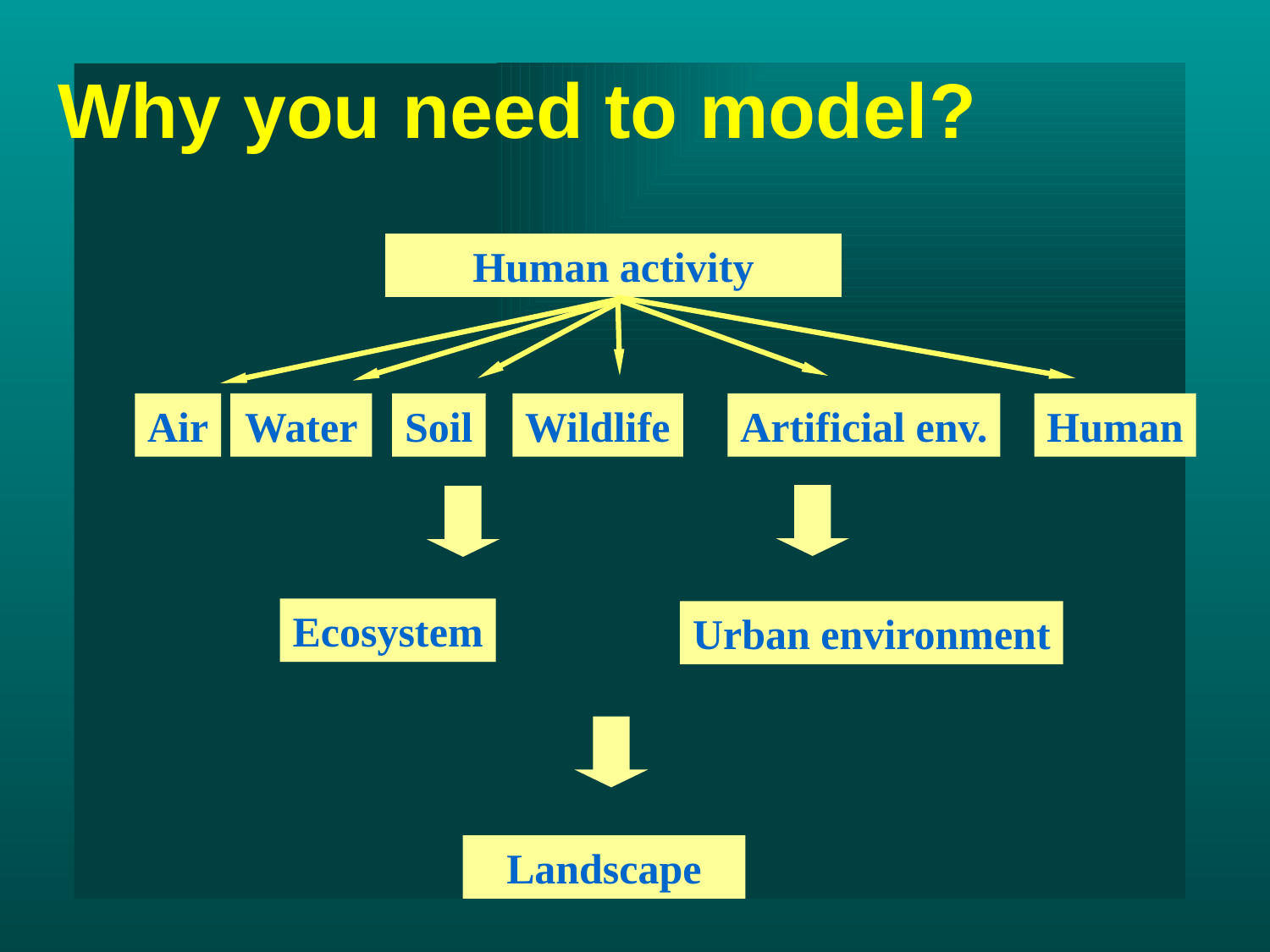

Why you need to model?
Human activity

Air
Water
Soil
Wildlife
Artificial env.
Human

Ecosystem
Urban environment

Landscape